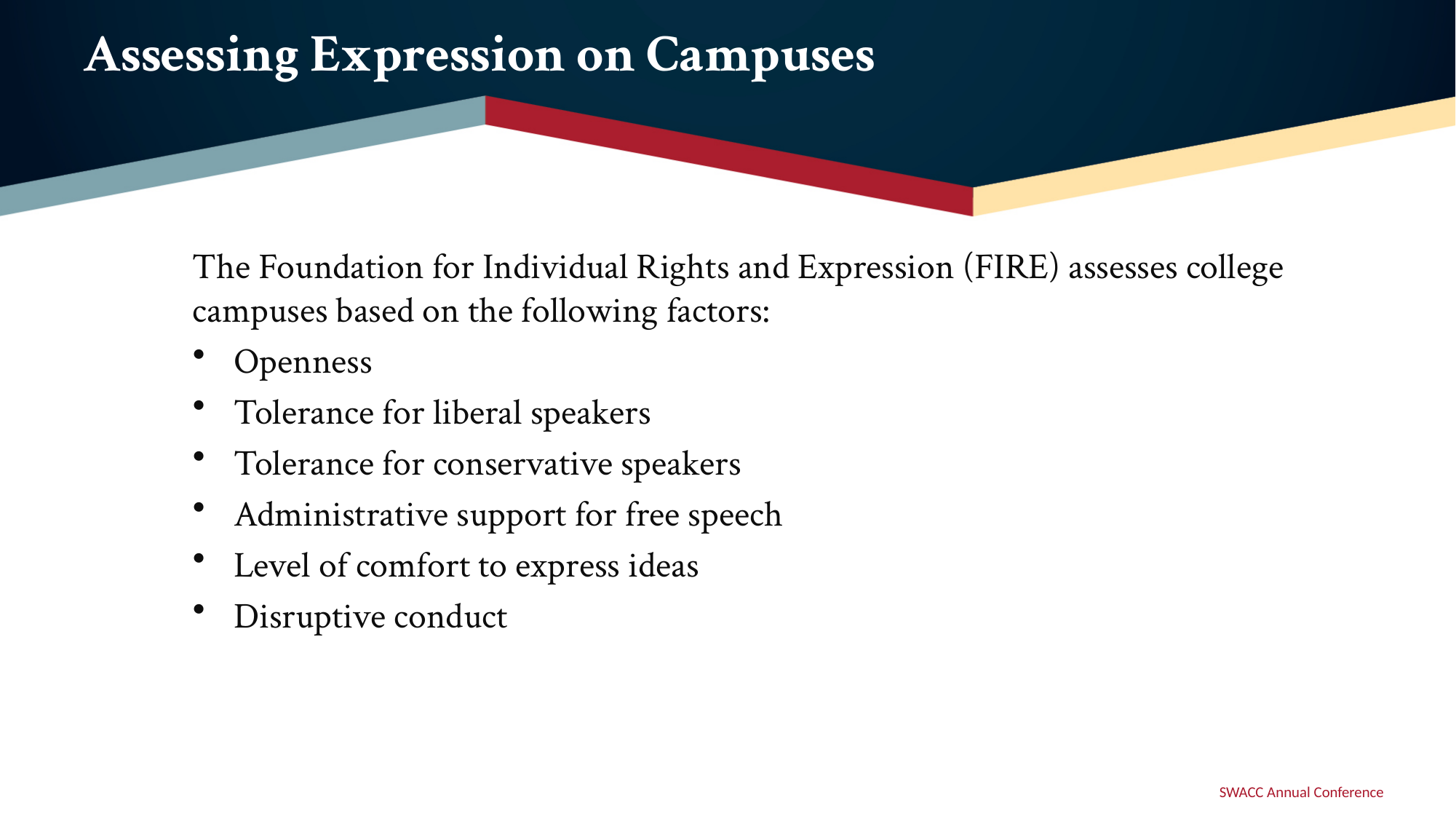

# Assessing Expression on Campuses
The Foundation for Individual Rights and Expression (FIRE) assesses college campuses based on the following factors:
Openness
Tolerance for liberal speakers
Tolerance for conservative speakers
Administrative support for free speech
Level of comfort to express ideas
Disruptive conduct